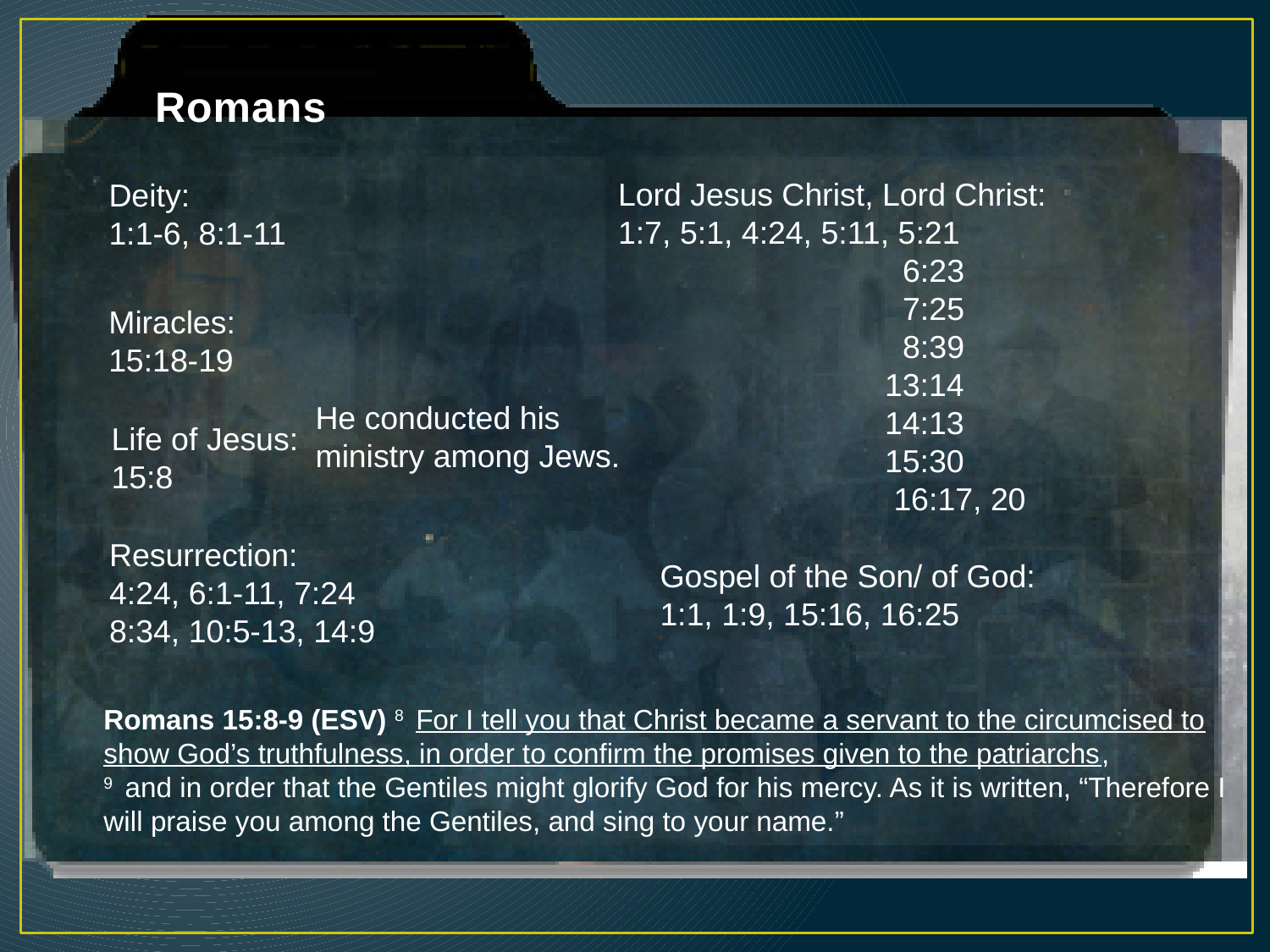

# Romans
Lord Jesus Christ, Lord Christ:
1:7, 5:1, 4:24, 5:11, 5:21
                                6:23
                                7:25
                                8:39
                              13:14
                              14:13
                              15:30
                               16:17, 20
Deity:
1:1-6, 8:1-11
Miracles:
15:18-19
He conducted his ministry among Jews.
Life of Jesus:
15:8
Resurrection:
4:24, 6:1-11, 7:24
8:34, 10:5-13, 14:9

Gospel of the Son/ of God:
1:1, 1:9, 15:16, 16:25
Romans 15:8-9 (ESV) 8  For I tell you that Christ became a servant to the circumcised to show God’s truthfulness, in order to confirm the promises given to the patriarchs,
9  and in order that the Gentiles might glorify God for his mercy. As it is written, “Therefore I will praise you among the Gentiles, and sing to your name.”